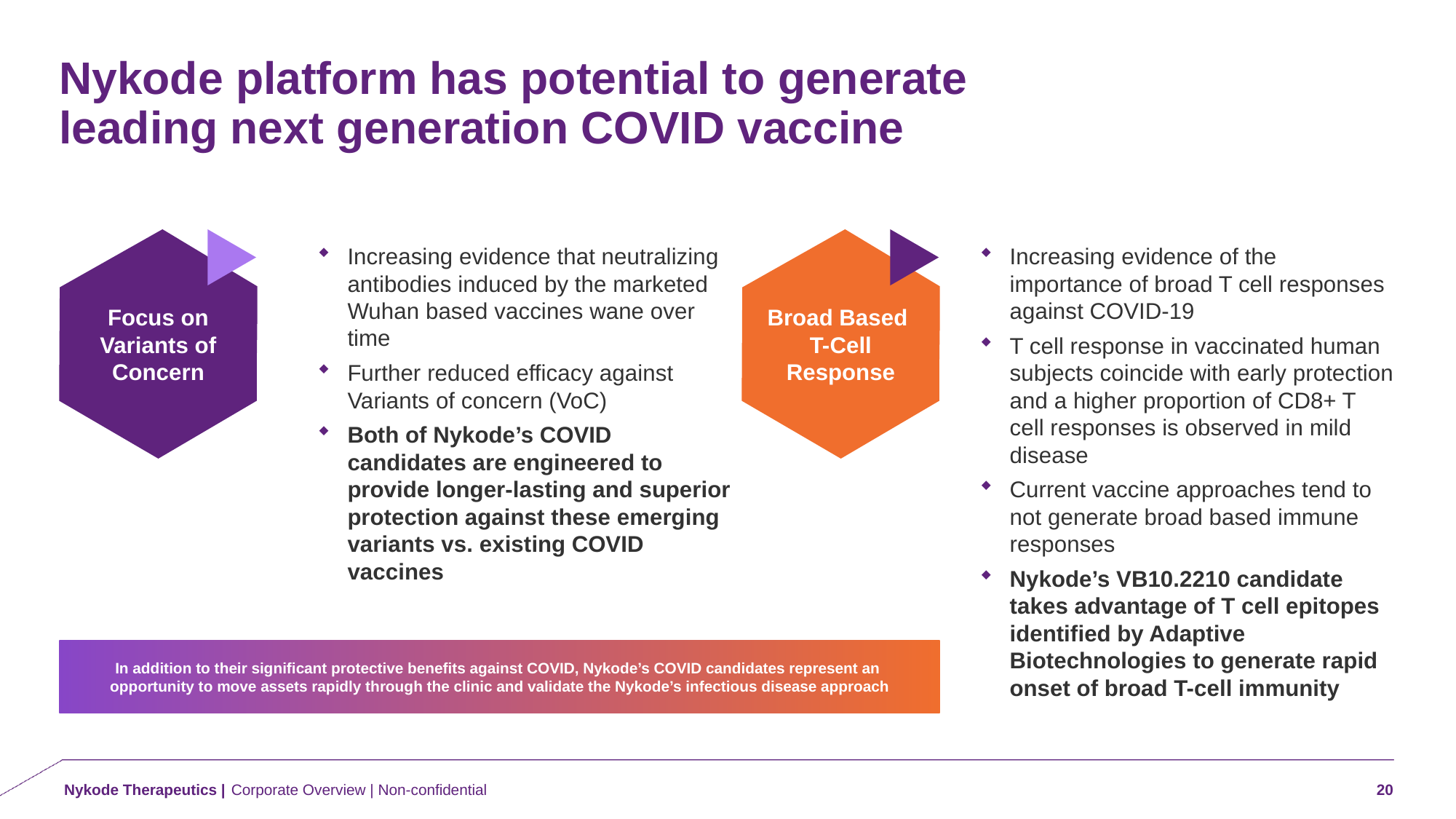

# Nykode platform has potential to generate leading next generation COVID vaccine
Focus on Variants of Concern
Broad Based
T-Cell Response

Increasing evidence that neutralizing antibodies induced by the marketed Wuhan based vaccines wane over time
Further reduced efficacy against Variants of concern (VoC)
Both of Nykode’s COVID candidates are engineered to provide longer-lasting and superior protection against these emerging variants vs. existing COVID vaccines
Increasing evidence of the importance of broad T cell responses against COVID-19
T cell response in vaccinated human subjects coincide with early protection and a higher proportion of CD8+ T cell responses is observed in mild disease
Current vaccine approaches tend to not generate broad based immune responses
Nykode’s VB10.2210 candidate takes advantage of T cell epitopes identified by Adaptive Biotechnologies to generate rapid onset of broad T-cell immunity

In addition to their significant protective benefits against COVID, Nykode’s COVID candidates represent an
opportunity to move assets rapidly through the clinic and validate the Nykode’s infectious disease approach
Corporate Overview | Non-confidential
20